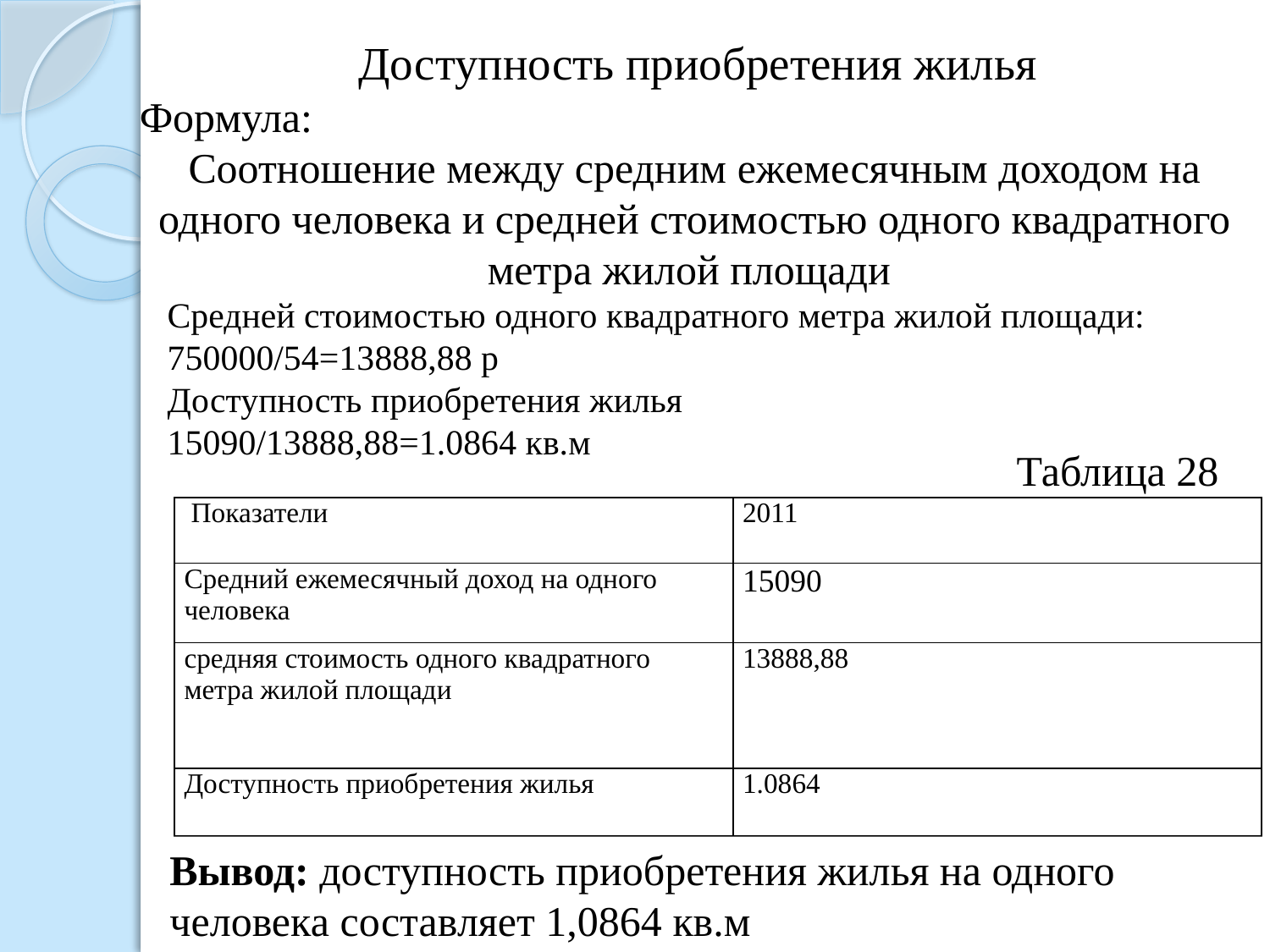

Доступность приобретения жилья

Формула:
Соотношение между средним ежемесячным доходом на одного человека и средней стоимостью одного квадратного метра жилой площади
Средней стоимостью одного квадратного метра жилой площади:
750000/54=13888,88 р
Доступность приобретения жилья
15090/13888,88=1.0864 кв.м
Таблица 28
| Показатели | 2011 |
| --- | --- |
| Средний ежемесячный доход на одного человека | 15090 |
| средняя стоимость одного квадратного метра жилой площади | 13888,88 |
| Доступность приобретения жилья | 1.0864 |
Вывод: доступность приобретения жилья на одного человека составляет 1,0864 кв.м